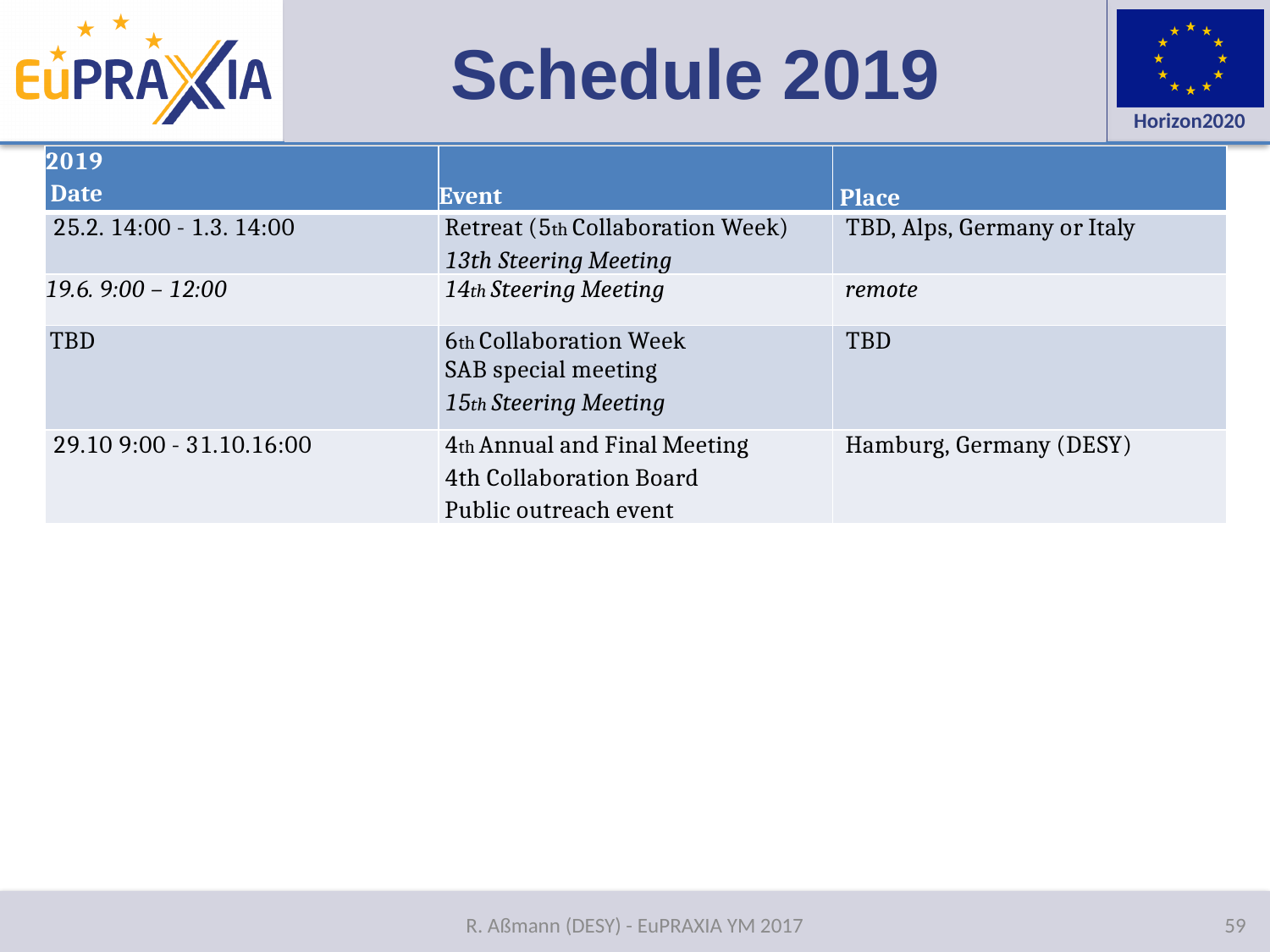

# Schedule 2019
| 2019  Date | Event | Place |
| --- | --- | --- |
| 25.2. 14:00 - 1.3. 14:00 | Retreat (5th Collaboration Week) 13th Steering Meeting | TBD, Alps, Germany or Italy |
| 19.6. 9:00 – 12:00 | 14th Steering Meeting | remote |
| TBD | 6th Collaboration Week SAB special meeting 15th Steering Meeting | TBD |
| 29.10 9:00 - 31.10.16:00 | 4th Annual and Final Meeting 4th Collaboration Board Public outreach event | Hamburg, Germany (DESY) |
59
R. Aßmann (DESY) - EuPRAXIA YM 2017